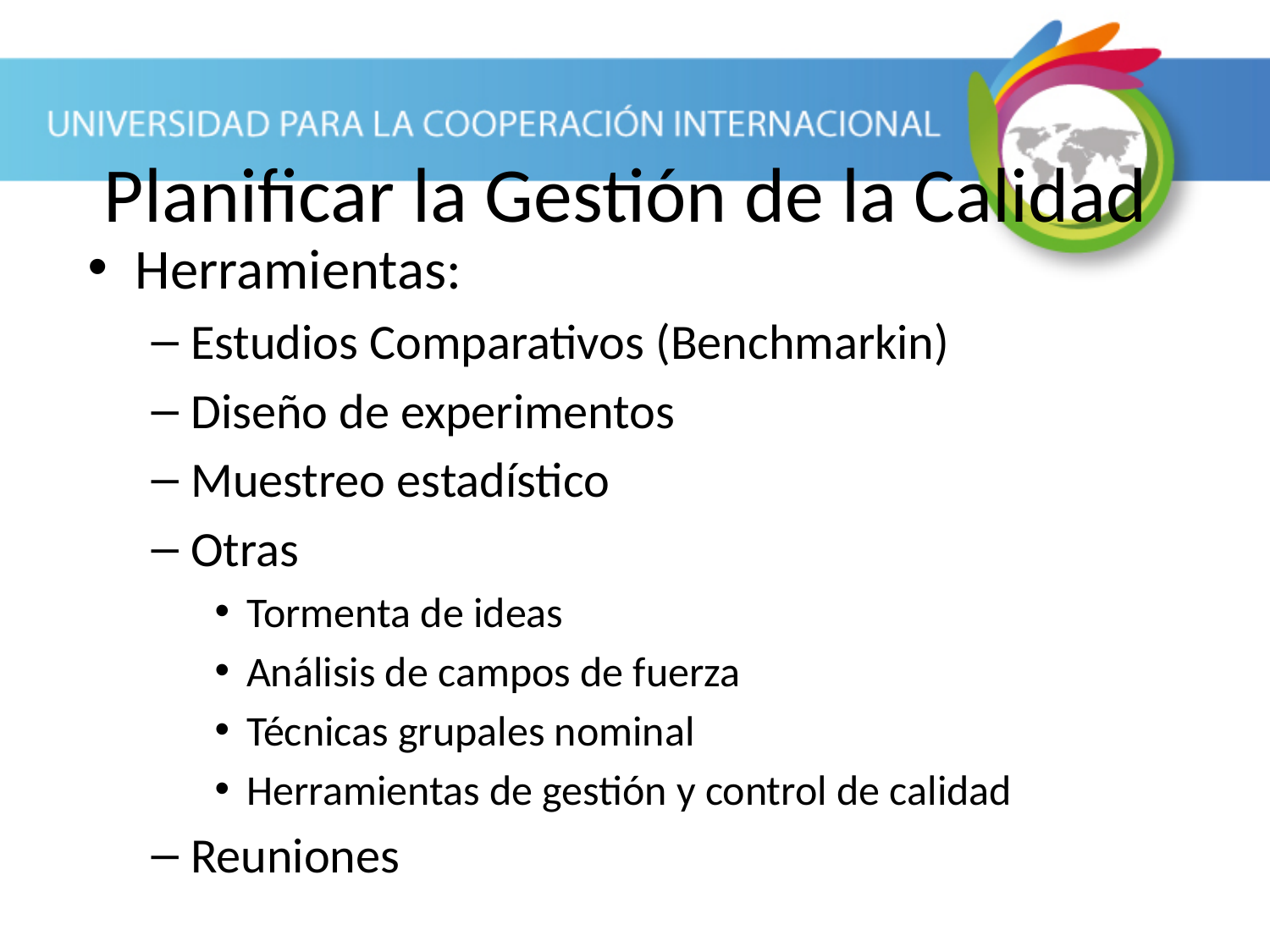

# Planificar la Gestión de la Calidad
Herramientas:
Estudios Comparativos (Benchmarkin)
Diseño de experimentos
Muestreo estadístico
Otras
Tormenta de ideas
Análisis de campos de fuerza
Técnicas grupales nominal
Herramientas de gestión y control de calidad
Reuniones